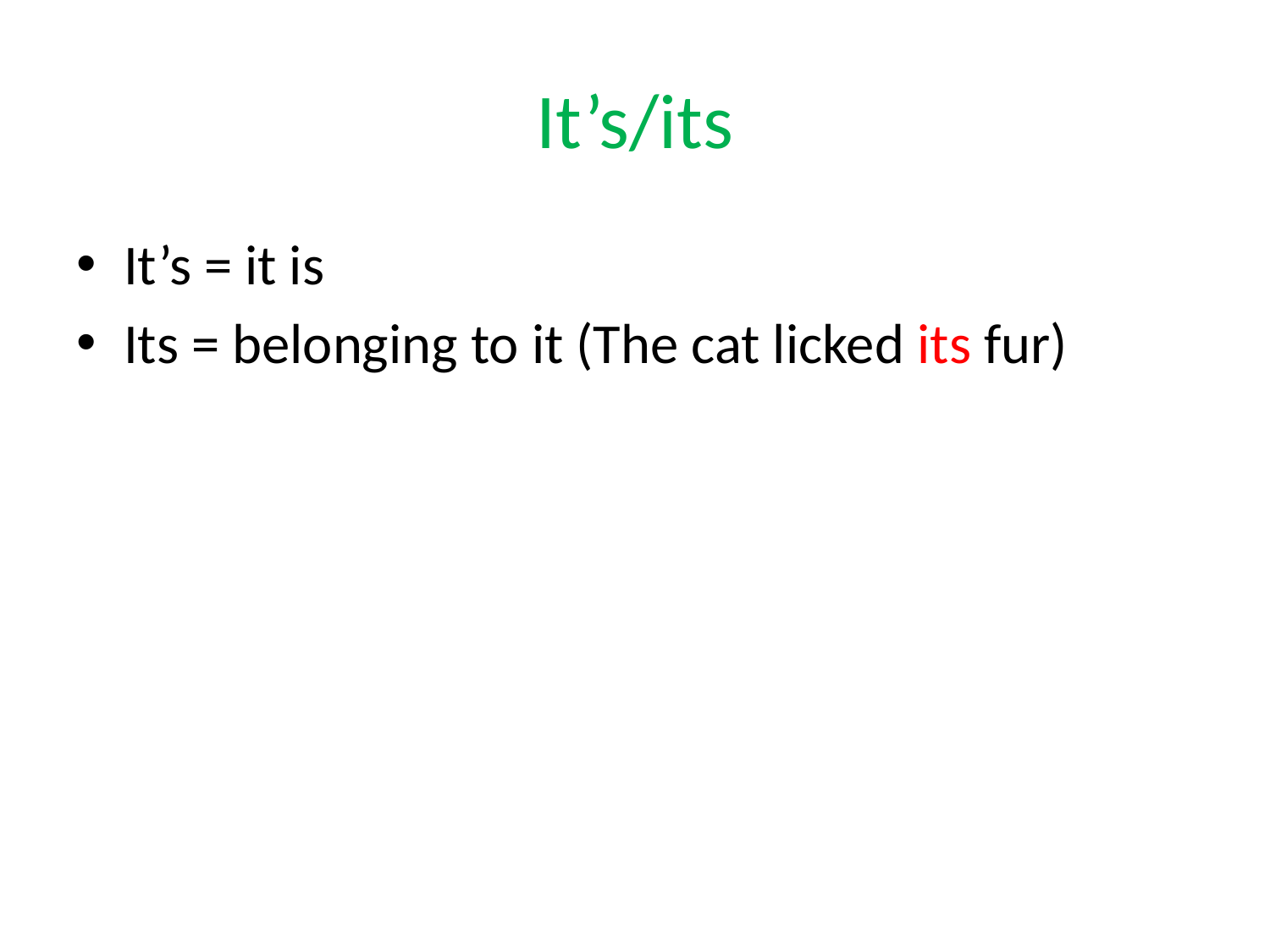

# It’s/its
It’s = it is
Its = belonging to it (The cat licked its fur)